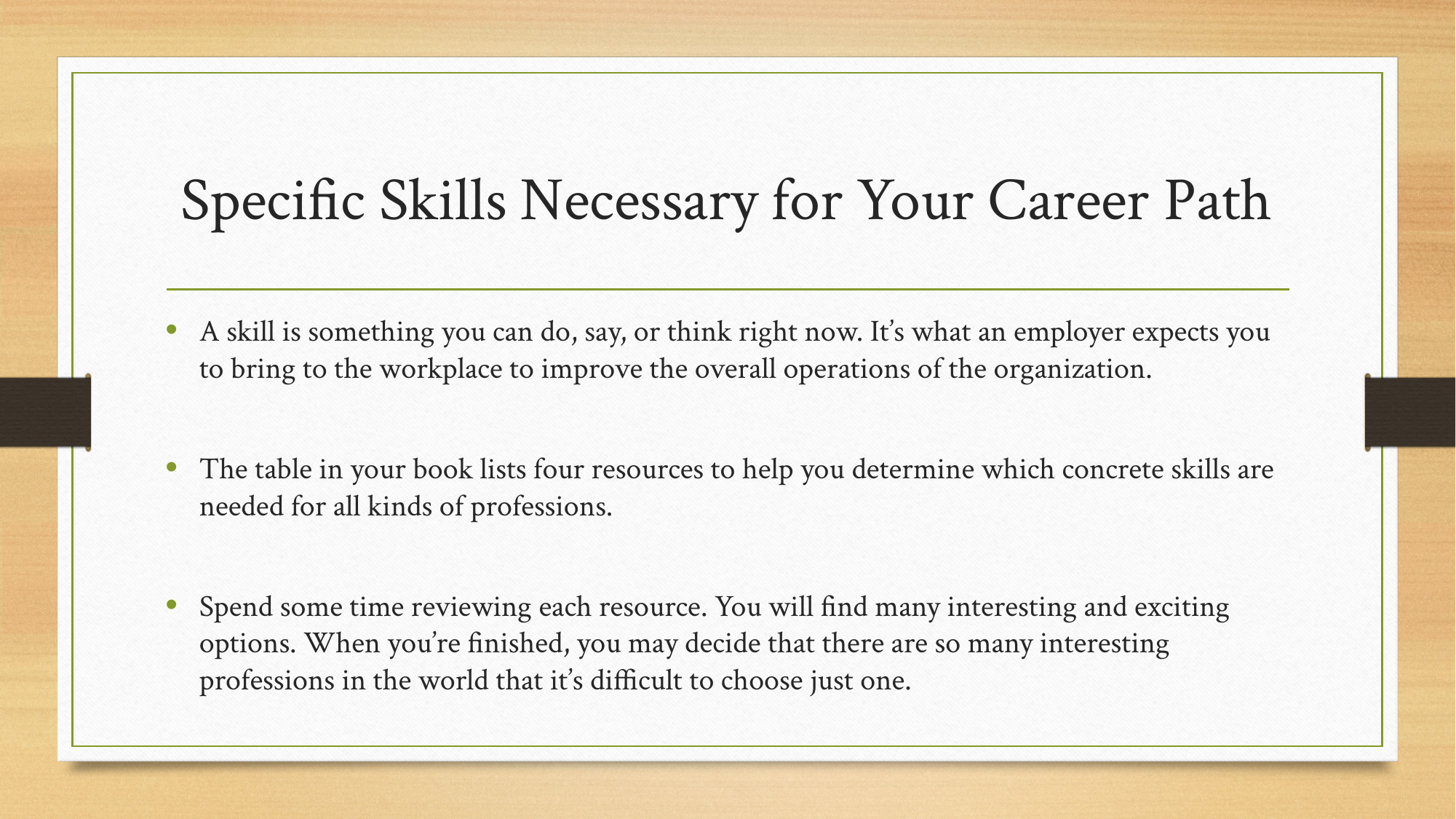

# Specific Skills Necessary for Your Career Path
A skill is something you can do, say, or think right now. It’s what an employer expects you to bring to the workplace to improve the overall operations of the organization.

The table in your book lists four resources to help you determine which concrete skills are needed for all kinds of professions.

Spend some time reviewing each resource. You will find many interesting and exciting options. When you’re finished, you may decide that there are so many interesting professions in the world that it’s difficult to choose just one.